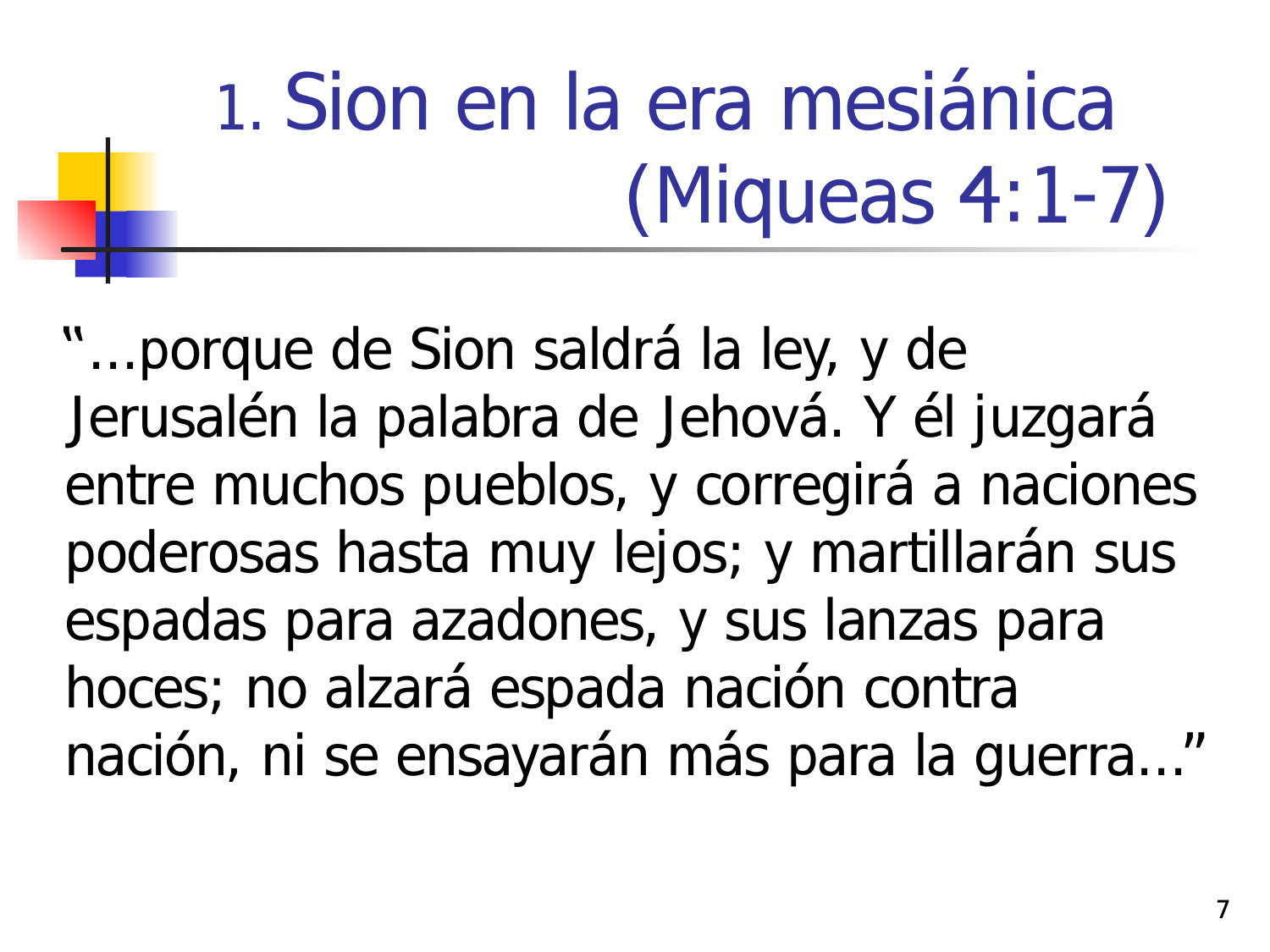

# Sion en la era mesiánica                  (Miqueas 4:1-7)
“...porque de Sion saldrá la ley, y de Jerusalén la palabra de Jehová. Y él juzgará entre muchos pueblos, y corregirá a naciones poderosas hasta muy lejos; y martillarán sus espadas para azadones, y sus lanzas para hoces; no alzará espada nación contra nación, ni se ensayarán más para la guerra...”

7
7